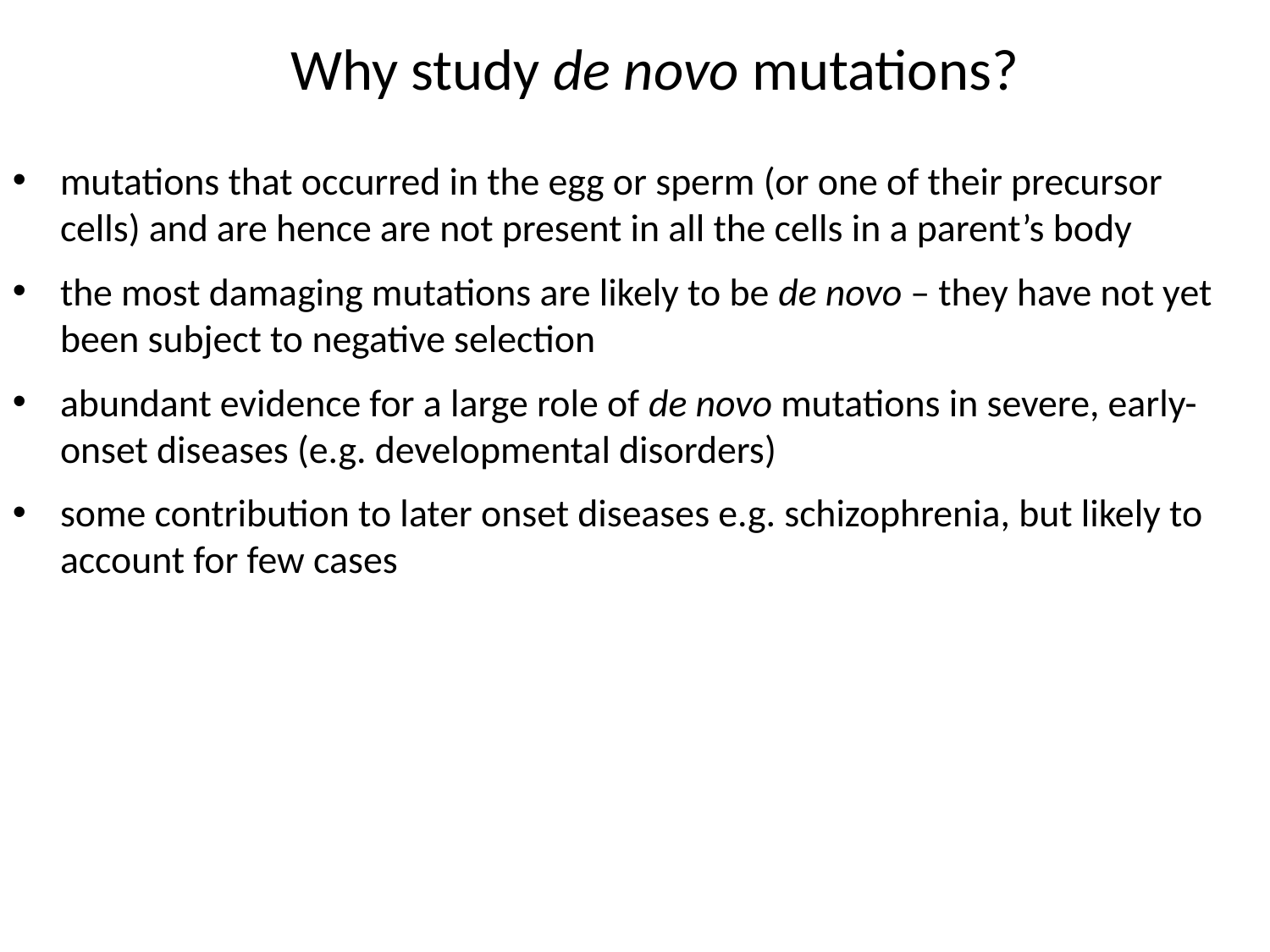

Why study de novo mutations?
mutations that occurred in the egg or sperm (or one of their precursor cells) and are hence are not present in all the cells in a parent’s body
the most damaging mutations are likely to be de novo – they have not yet been subject to negative selection
abundant evidence for a large role of de novo mutations in severe, early- onset diseases (e.g. developmental disorders)
some contribution to later onset diseases e.g. schizophrenia, but likely to account for few cases